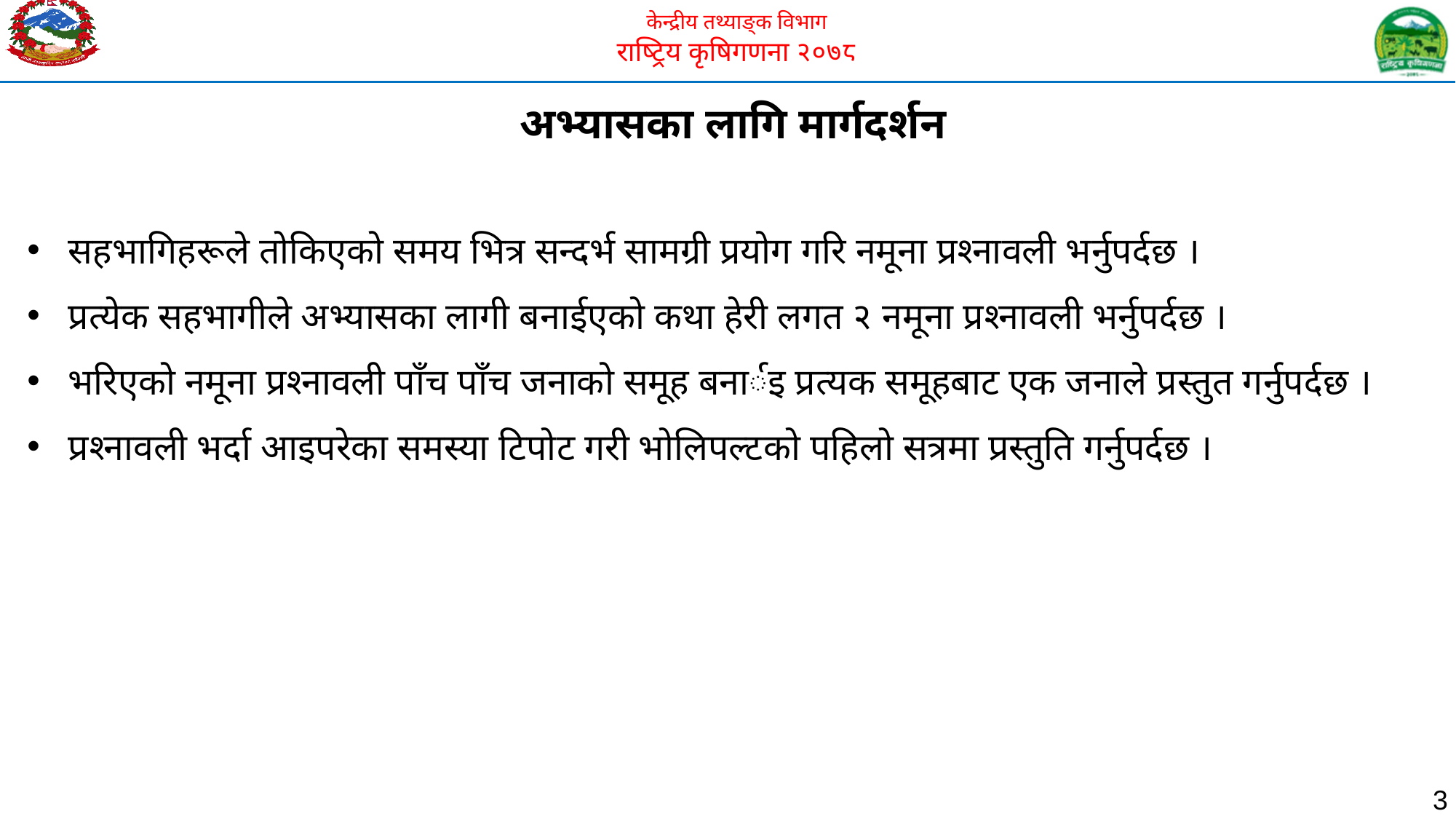

अभ्यासका लागि मार्गदर्शन
सहभागिहरूले तोकिएको समय भित्र सन्दर्भ सामग्री प्रयोग गरि नमूना प्रश्नावली भर्नुपर्दछ ।
प्रत्येक सहभागीले अभ्यासका लागी बनाईएको कथा हेरी लगत २ नमूना प्रश्नावली भर्नुपर्दछ ।
भरिएको नमूना प्रश्नावली पाँच पाँच जनाको समूह बनार्इ प्रत्यक समूहबाट एक जनाले प्रस्तुत गर्नुपर्दछ ।
प्रश्नावली भर्दा आइपरेका समस्या टिपोट गरी भोलिपल्टको पहिलो सत्रमा प्रस्तुति गर्नुपर्दछ ।
3